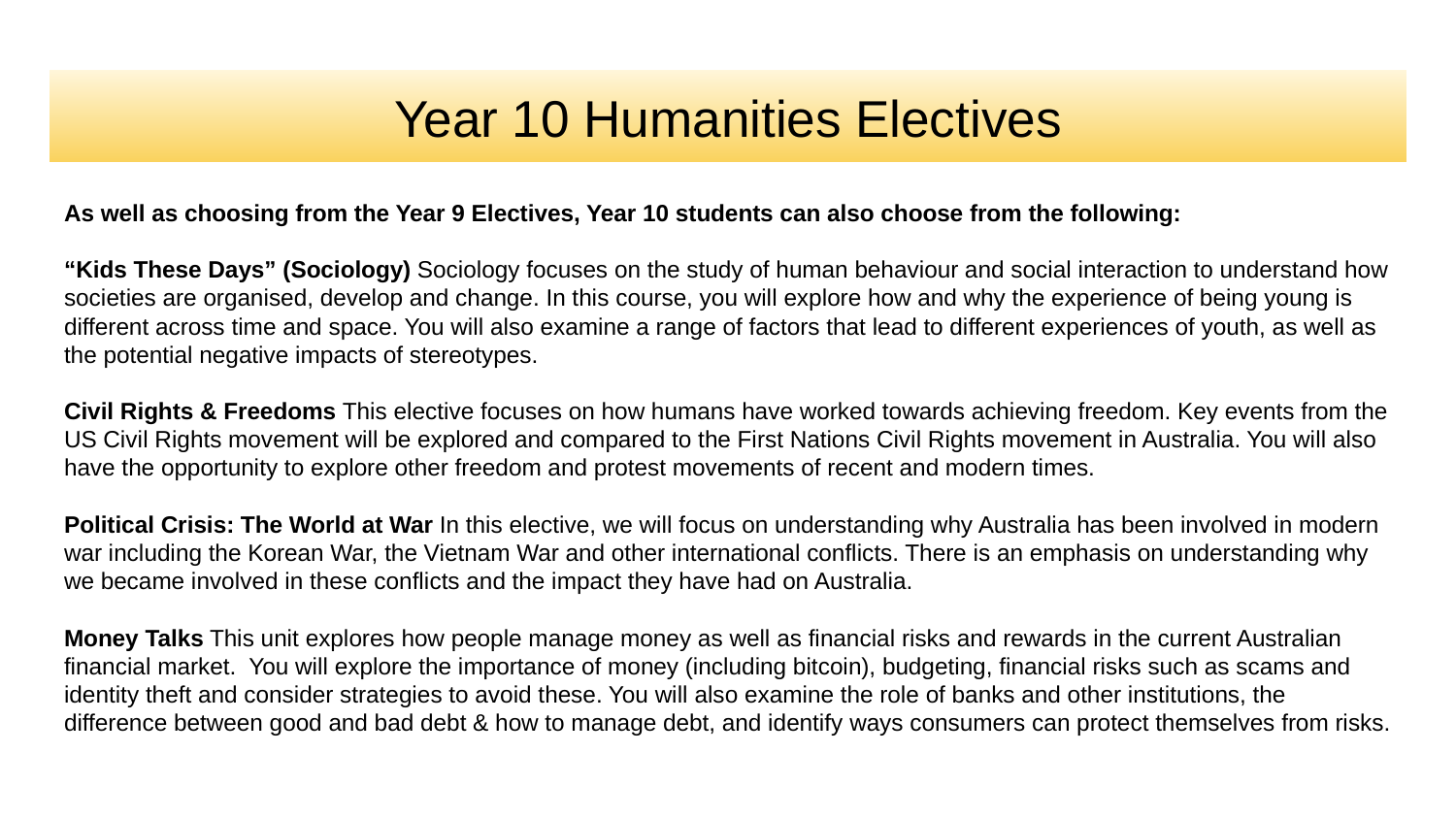

# Year 10 Humanities Electives
As well as choosing from the Year 9 Electives, Year 10 students can also choose from the following:

“Kids These Days” (Sociology) Sociology focuses on the study of human behaviour and social interaction to understand how societies are organised, develop and change. In this course, you will explore how and why the experience of being young is different across time and space. You will also examine a range of factors that lead to different experiences of youth, as well as the potential negative impacts of stereotypes.

Civil Rights & Freedoms This elective focuses on how humans have worked towards achieving freedom. Key events from the US Civil Rights movement will be explored and compared to the First Nations Civil Rights movement in Australia. You will also have the opportunity to explore other freedom and protest movements of recent and modern times.

Political Crisis: The World at War In this elective, we will focus on understanding why Australia has been involved in modern war including the Korean War, the Vietnam War and other international conflicts. There is an emphasis on understanding why we became involved in these conflicts and the impact they have had on Australia.

Money Talks This unit explores how people manage money as well as financial risks and rewards in the current Australian financial market.  You will explore the importance of money (including bitcoin), budgeting, financial risks such as scams and identity theft and consider strategies to avoid these. You will also examine the role of banks and other institutions, the difference between good and bad debt & how to manage debt, and identify ways consumers can protect themselves from risks.